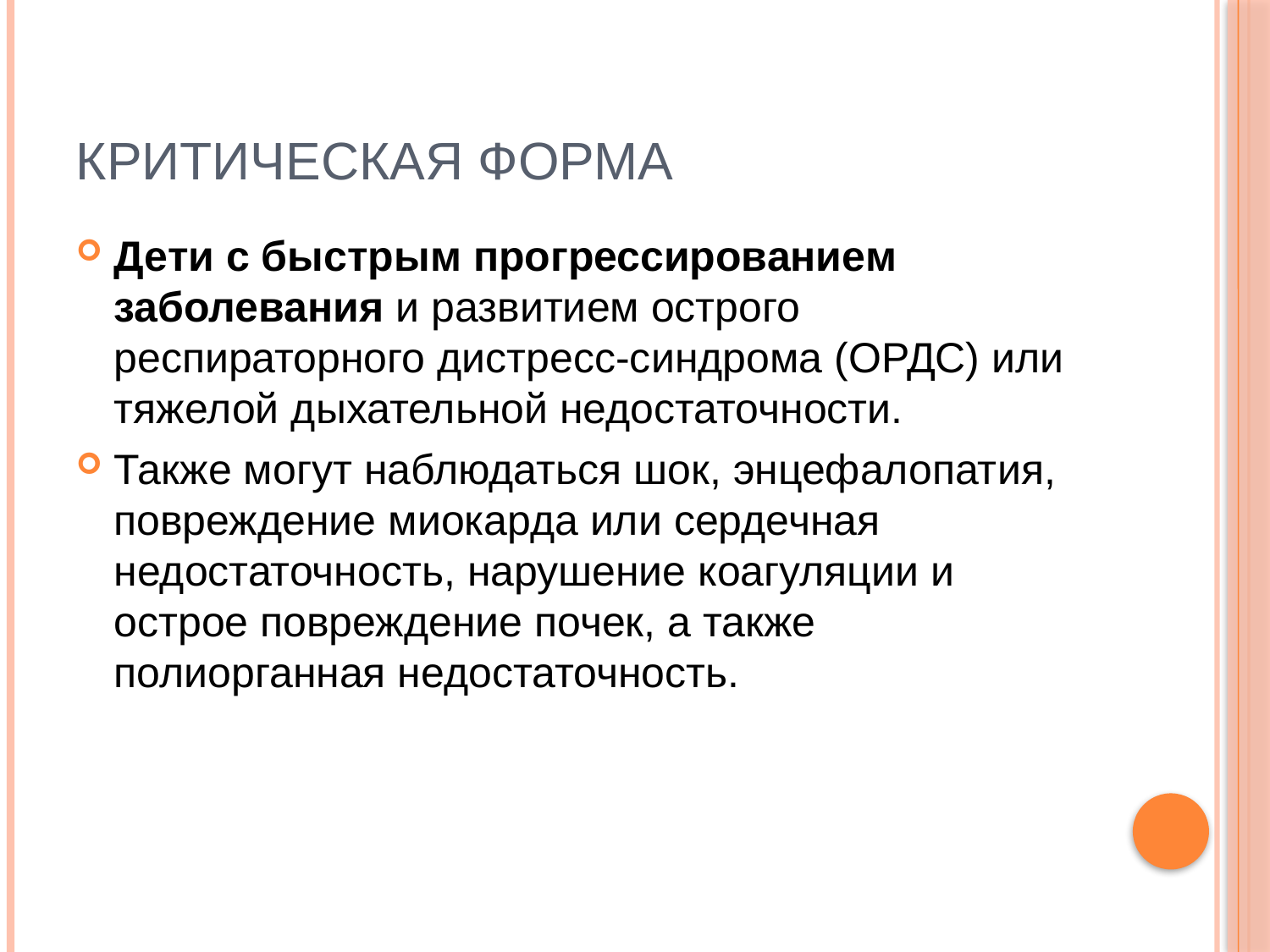

# Критическая форма
Дети с быстрым прогрессированием заболевания и развитием острого респираторного дистресс-синдрома (ОРДС) или тяжелой дыхательной недостаточности.
Также могут наблюдаться шок, энцефалопатия, повреждение миокарда или сердечная недостаточность, нарушение коагуляции и острое повреждение почек, а также полиорганная недостаточность.